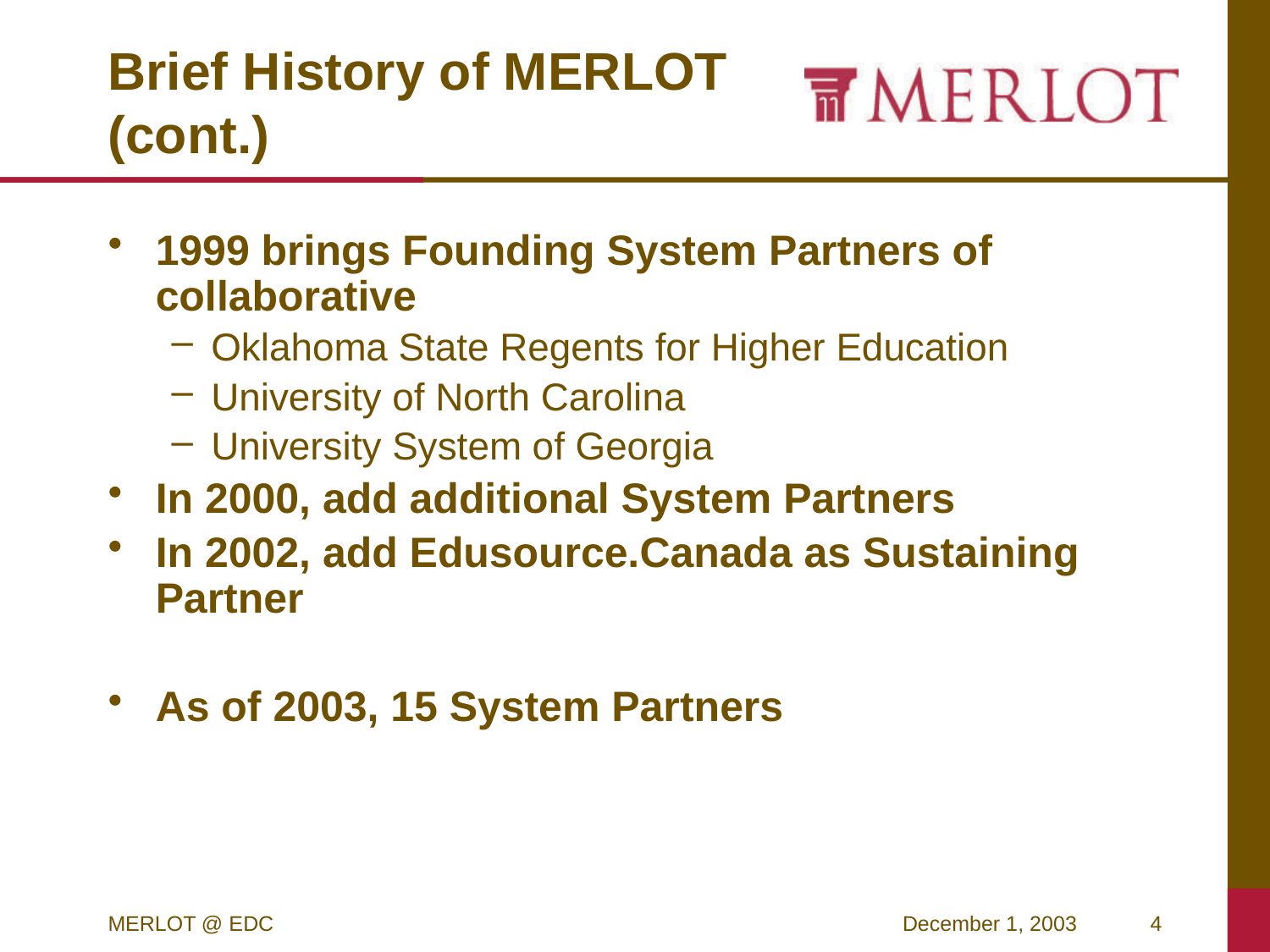

# Brief History of MERLOT (cont.)
1999 brings Founding System Partners of collaborative
Oklahoma State Regents for Higher Education
University of North Carolina
University System of Georgia
In 2000, add additional System Partners
In 2002, add Edusource.Canada as Sustaining Partner

As of 2003, 15 System Partners

MERLOT @ EDC
December 1, 2003
4